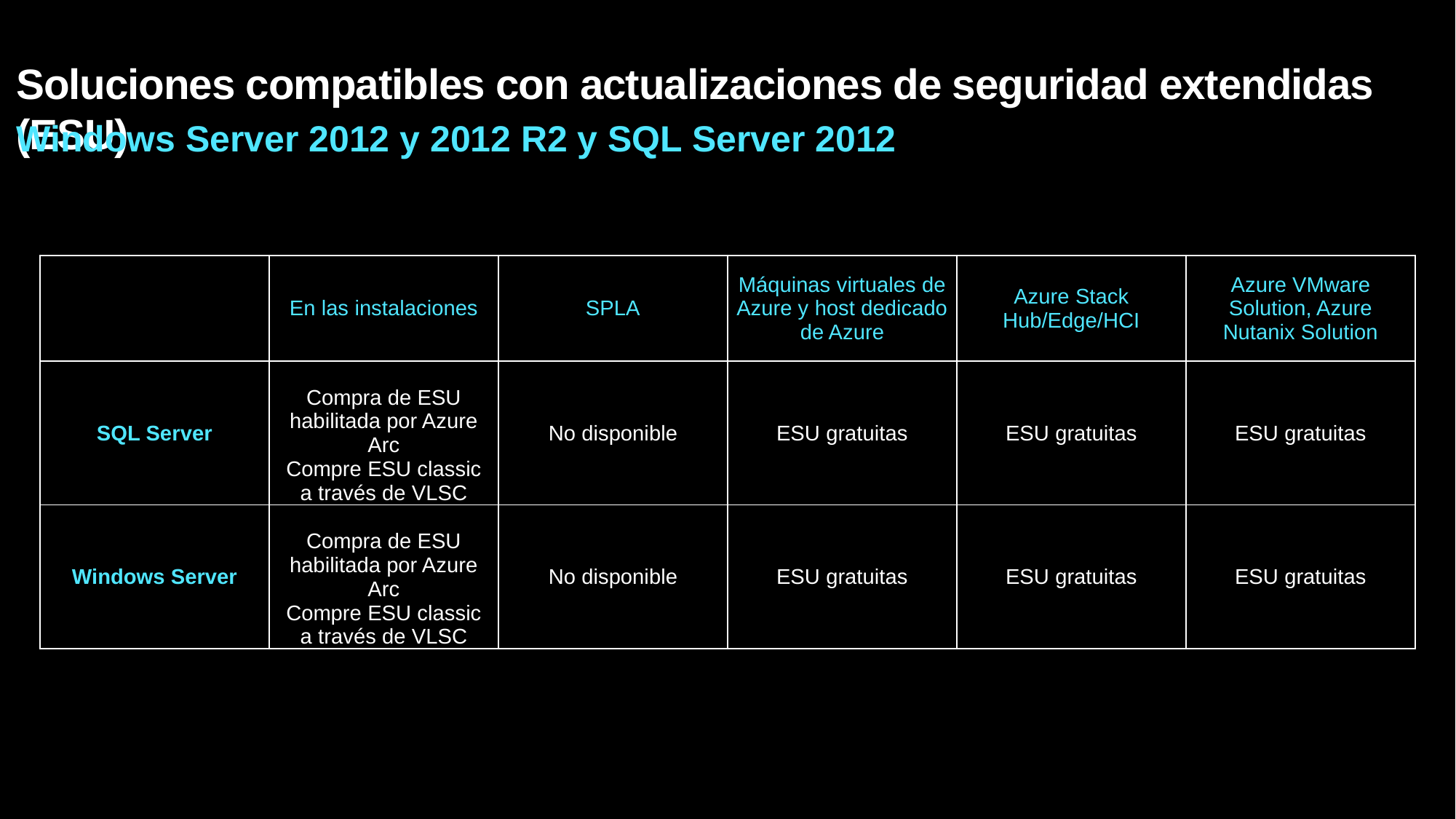

# Soluciones compatibles con actualizaciones de seguridad extendidas (ESU)
Windows Server 2012 y 2012 R2 y SQL Server 2012
|  | En las instalaciones | SPLA | Máquinas virtuales de Azure y host dedicado de Azure | Azure Stack Hub/Edge/HCI | Azure VMware Solution, Azure Nutanix Solution |
| --- | --- | --- | --- | --- | --- |
| SQL Server | Compra de ESU habilitada por Azure Arc Compre ESU classic a través de VLSC | No disponible | ESU gratuitas | ESU gratuitas | ESU gratuitas |
| Windows Server | Compra de ESU habilitada por Azure Arc Compre ESU classic a través de VLSC | No disponible | ESU gratuitas | ESU gratuitas | ESU gratuitas |